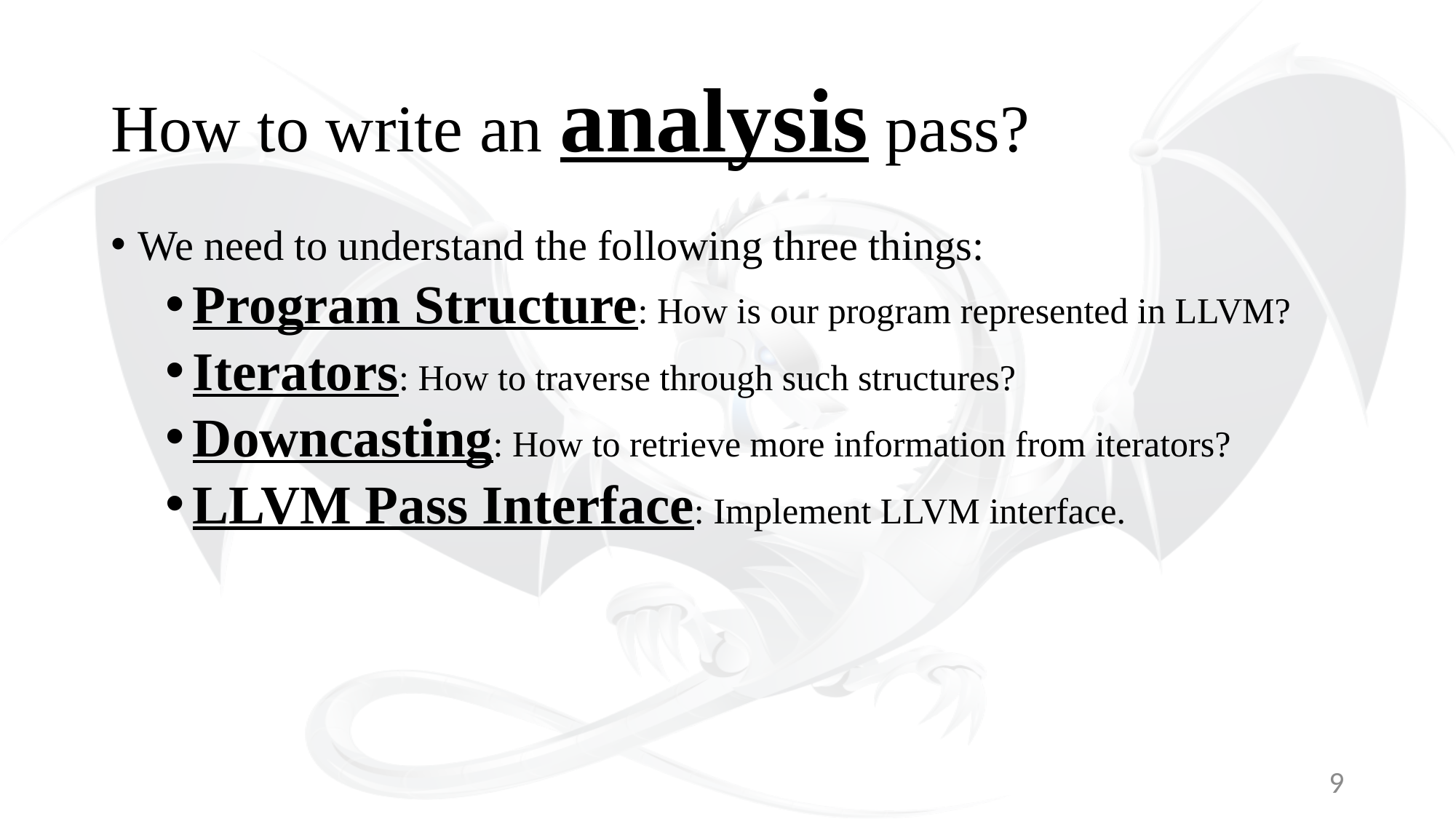

# How to write an analysis pass?
We need to understand the following three things:
Program Structure: How is our program represented in LLVM?
Iterators: How to traverse through such structures?
Downcasting: How to retrieve more information from iterators?
LLVM Pass Interface: Implement LLVM interface.
9